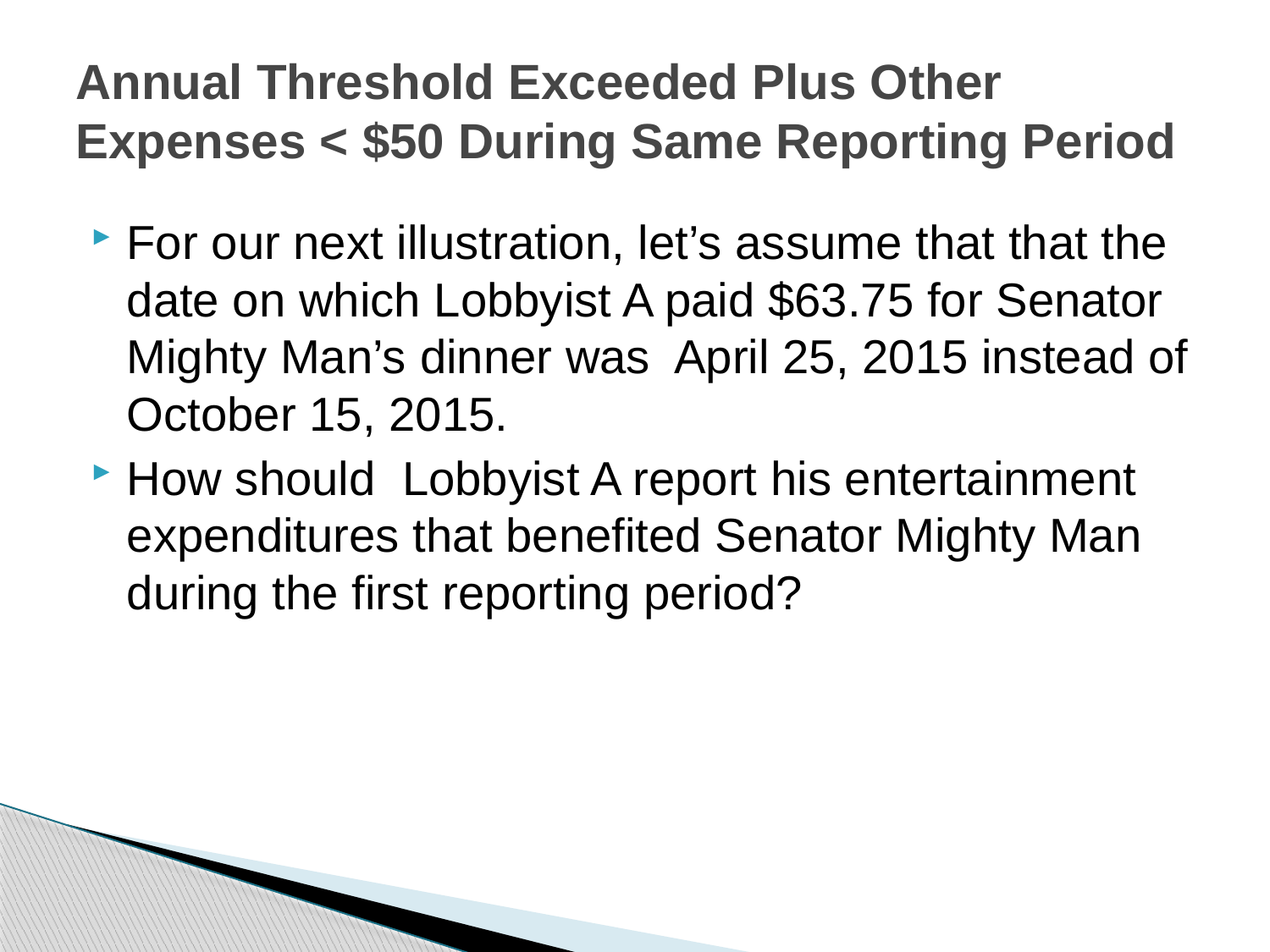

# Annual Threshold Exceeded Plus Other Expenses < $50 During Same Reporting Period
For our next illustration, let’s assume that that the date on which Lobbyist A paid $63.75 for Senator Mighty Man’s dinner was  April 25, 2015 instead of October 15, 2015.
How should  Lobbyist A report his entertainment expenditures that benefited Senator Mighty Man during the first reporting period?